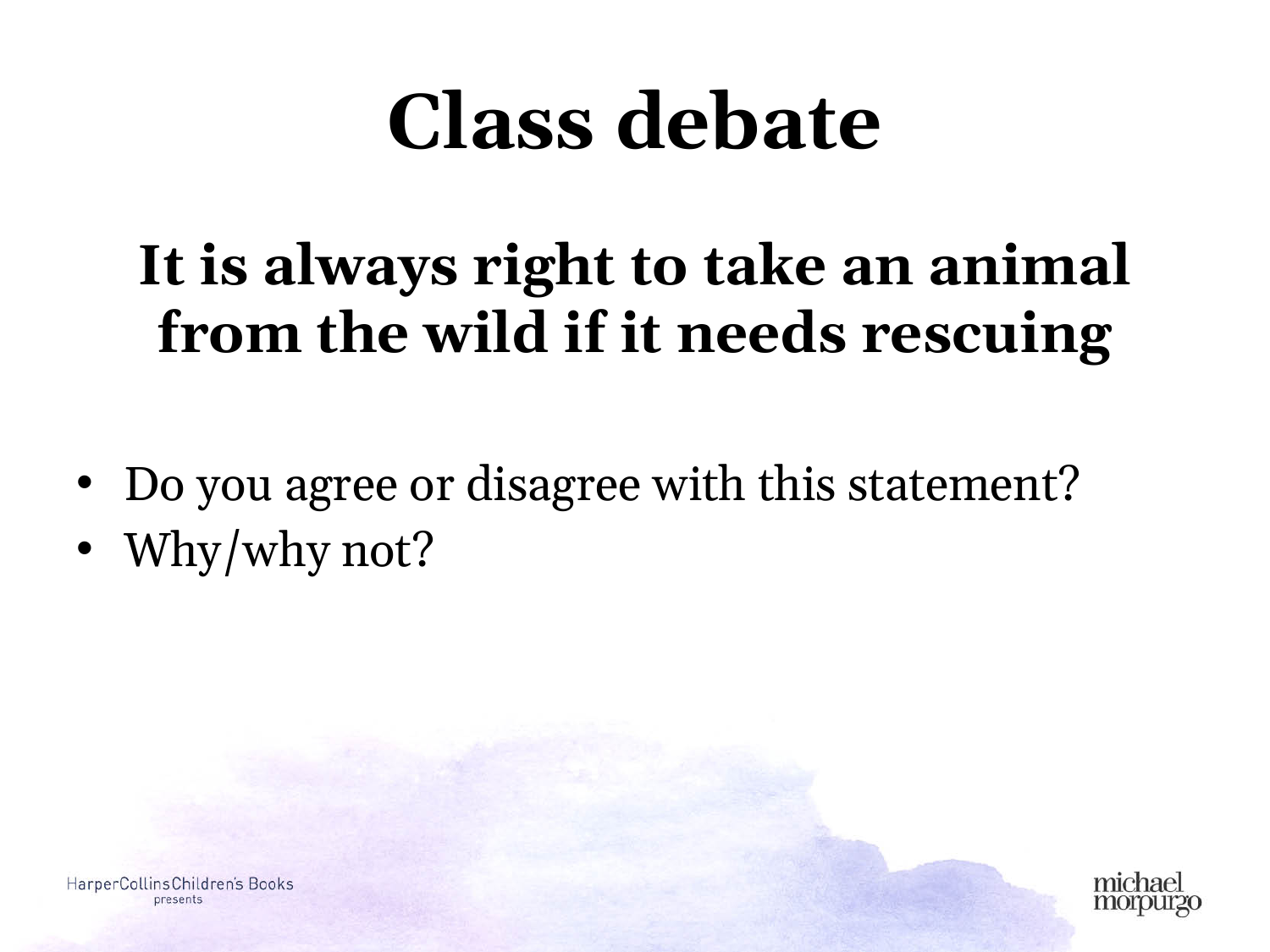

# Class debate
It is always right to take an animal from the wild if it needs rescuing

Do you agree or disagree with this statement?
Why/why not?